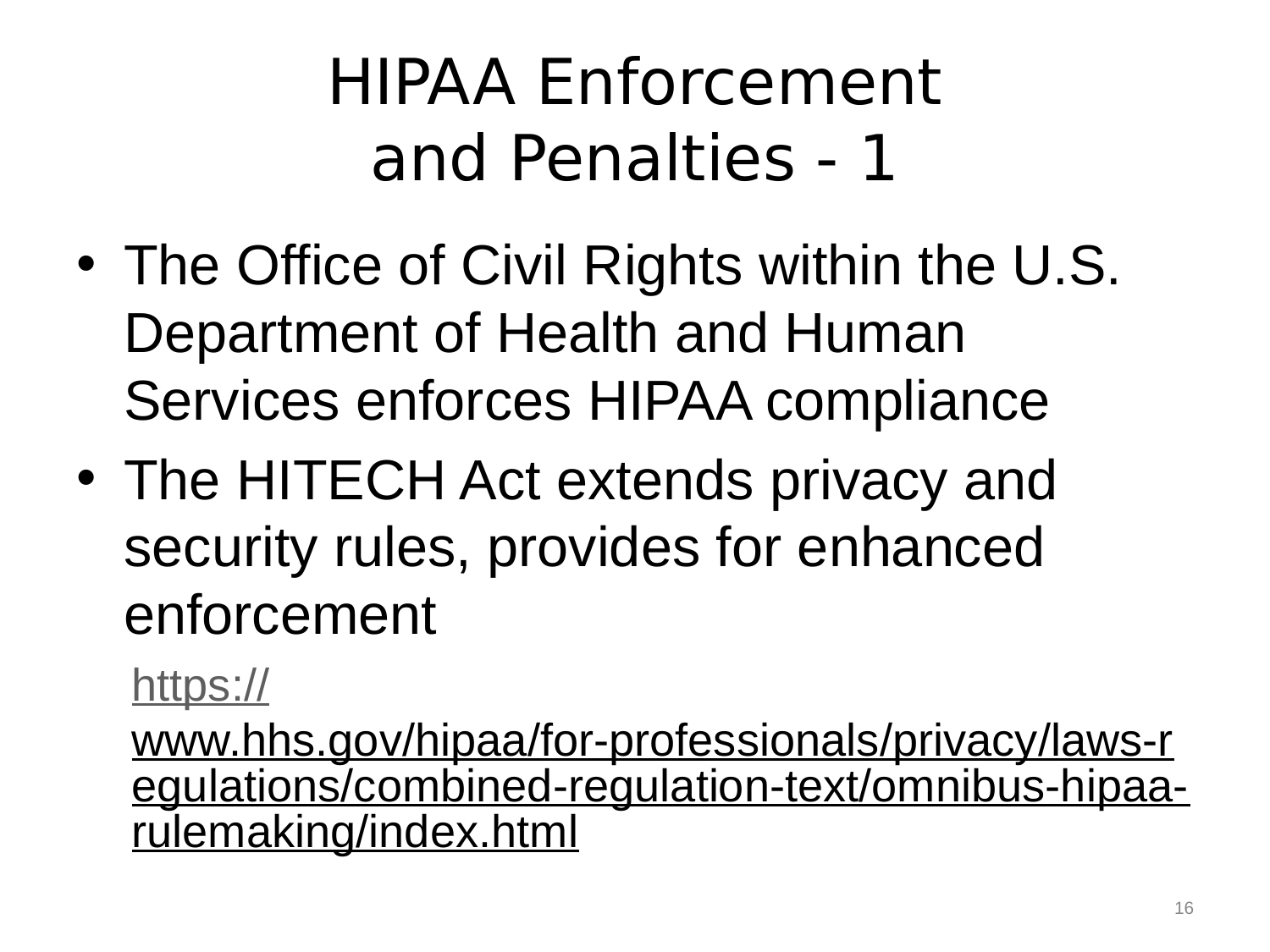

# HIPAA Enforcement and Penalties - 1
The Office of Civil Rights within the U.S. Department of Health and Human Services enforces HIPAA compliance
The HITECH Act extends privacy and security rules, provides for enhanced enforcement
https://www.hhs.gov/hipaa/for-professionals/privacy/laws-regulations/combined-regulation-text/omnibus-hipaa-rulemaking/index.html
16